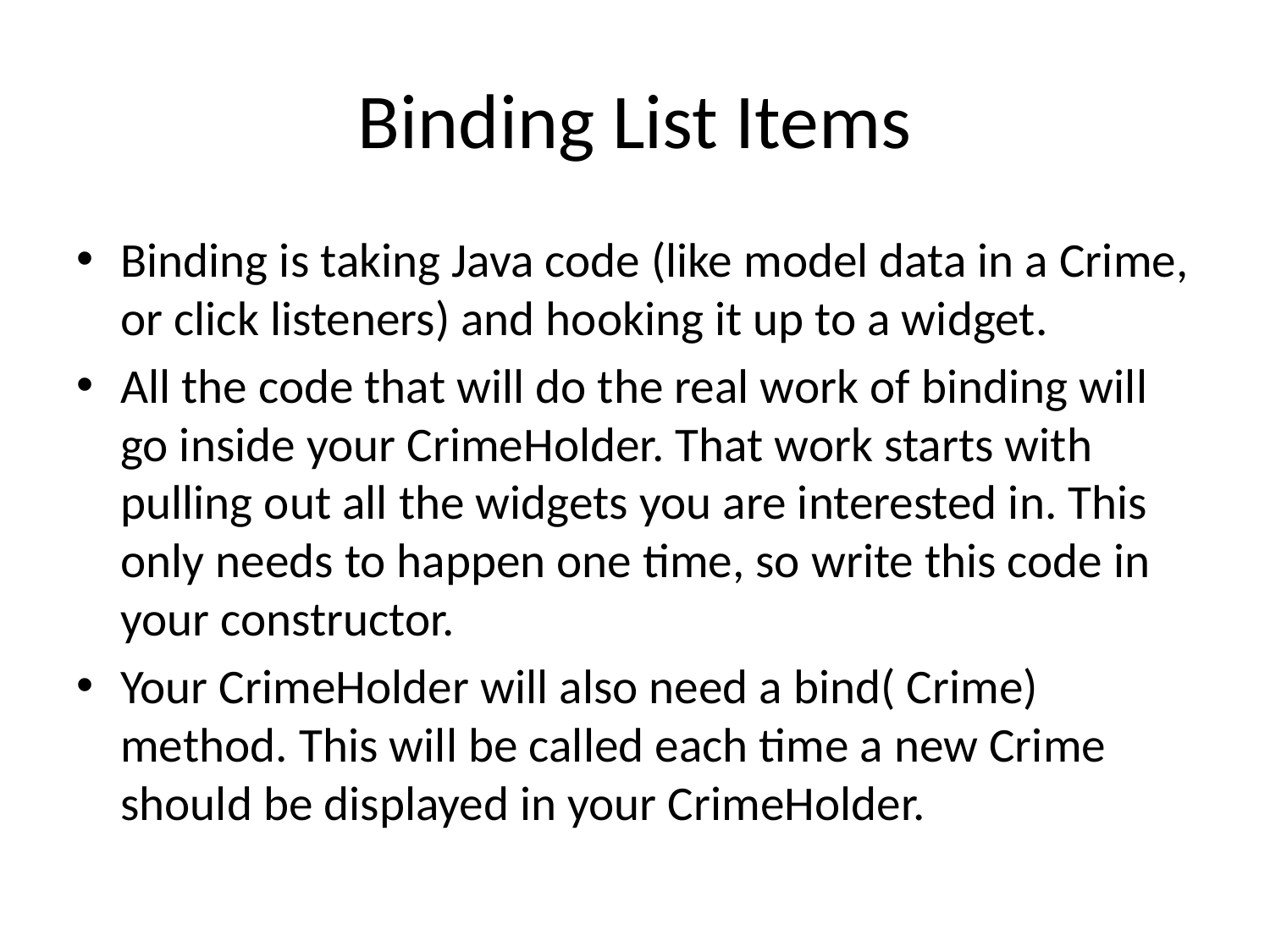

# Binding List Items
Binding is taking Java code (like model data in a Crime, or click listeners) and hooking it up to a widget.
All the code that will do the real work of binding will go inside your CrimeHolder. That work starts with pulling out all the widgets you are interested in. This only needs to happen one time, so write this code in your constructor.
Your CrimeHolder will also need a bind( Crime) method. This will be called each time a new Crime should be displayed in your CrimeHolder.